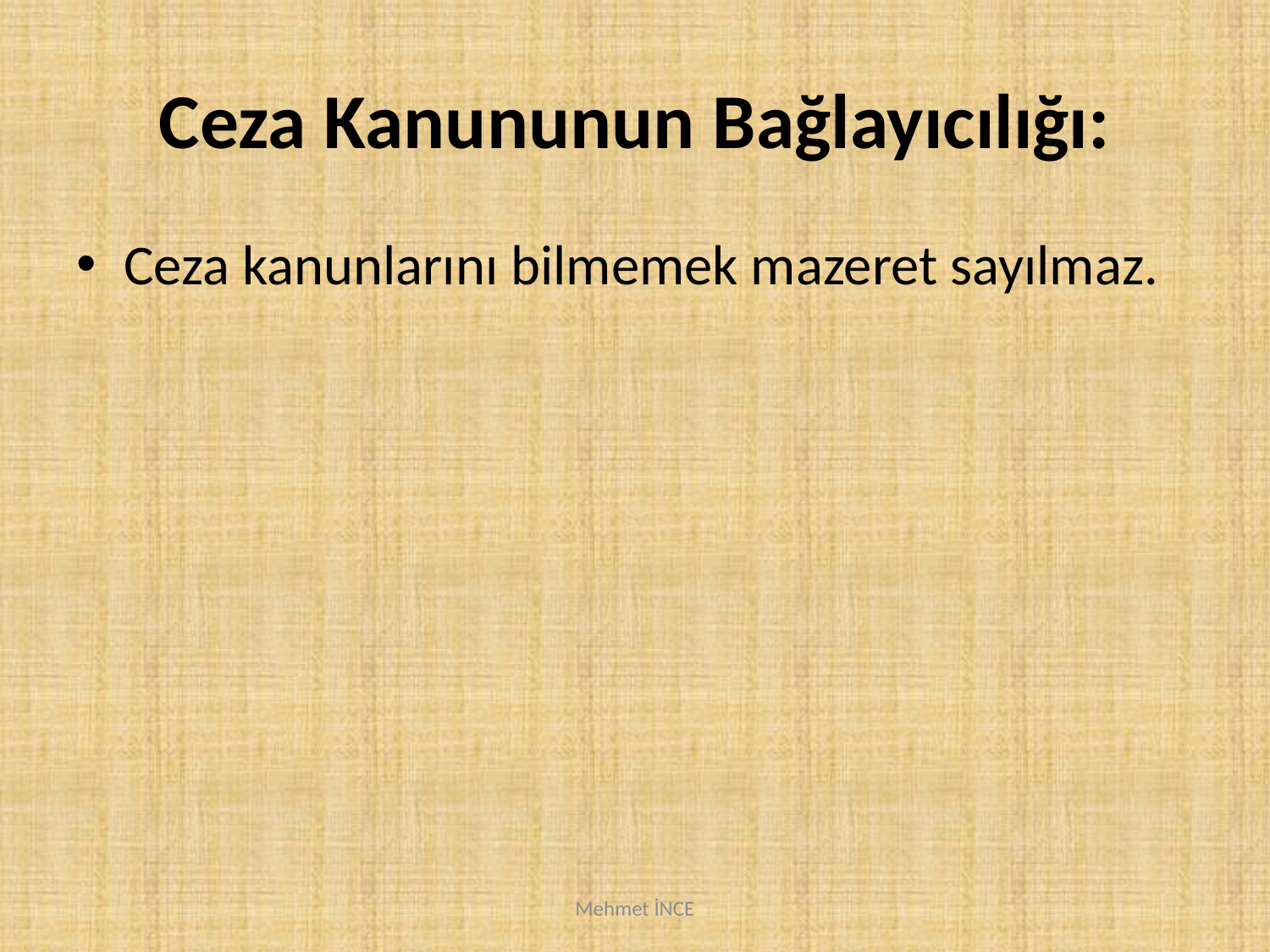

# Ceza Kanununun Bağlayıcılığı:
Ceza kanunlarını bilmemek mazeret sayılmaz.
Mehmet İNCE